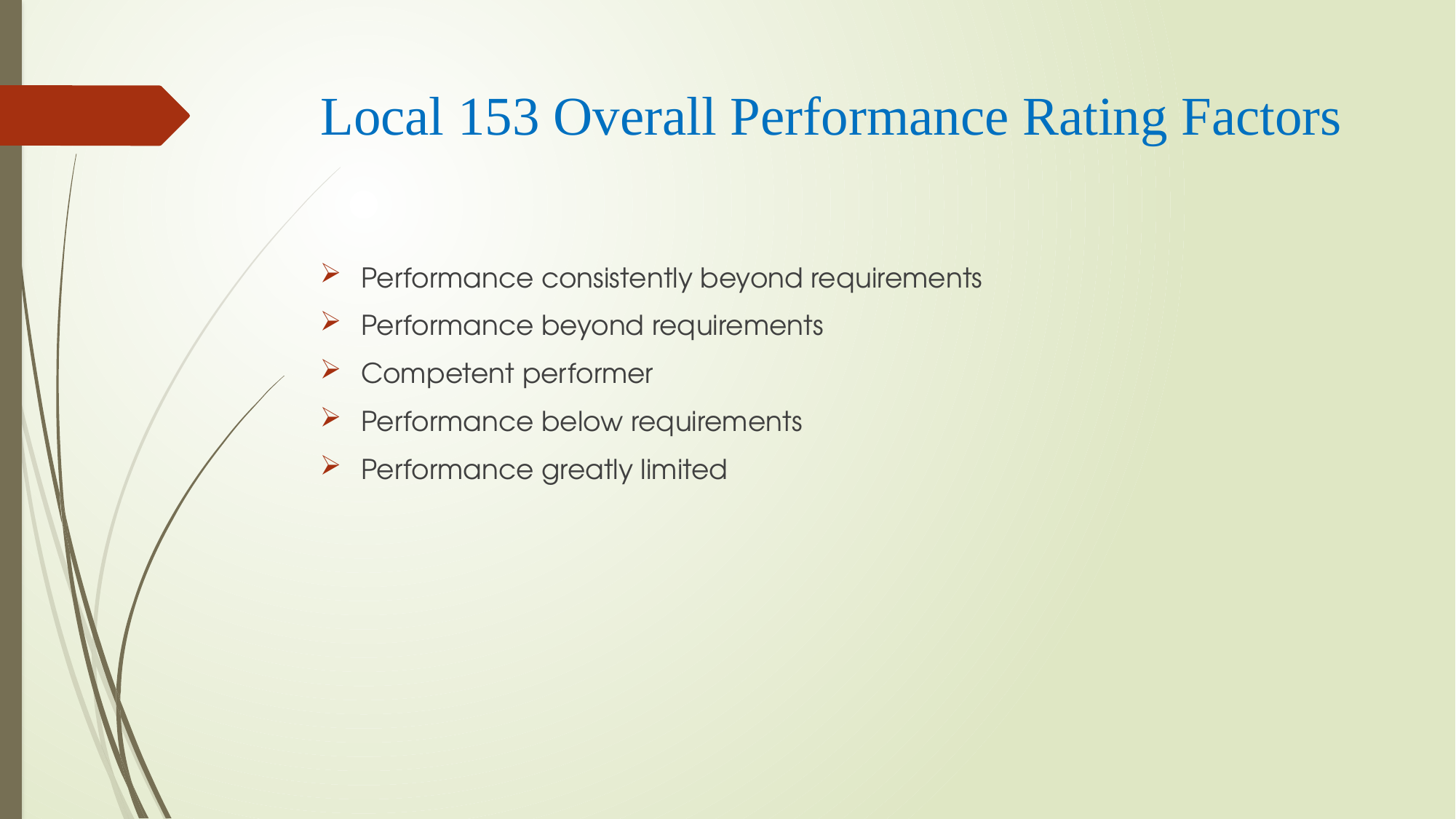

# Local 153 Overall Performance Rating Factors
Performance consistently beyond requirements
Performance beyond requirements
Competent performer
Performance below requirements
Performance greatly limited